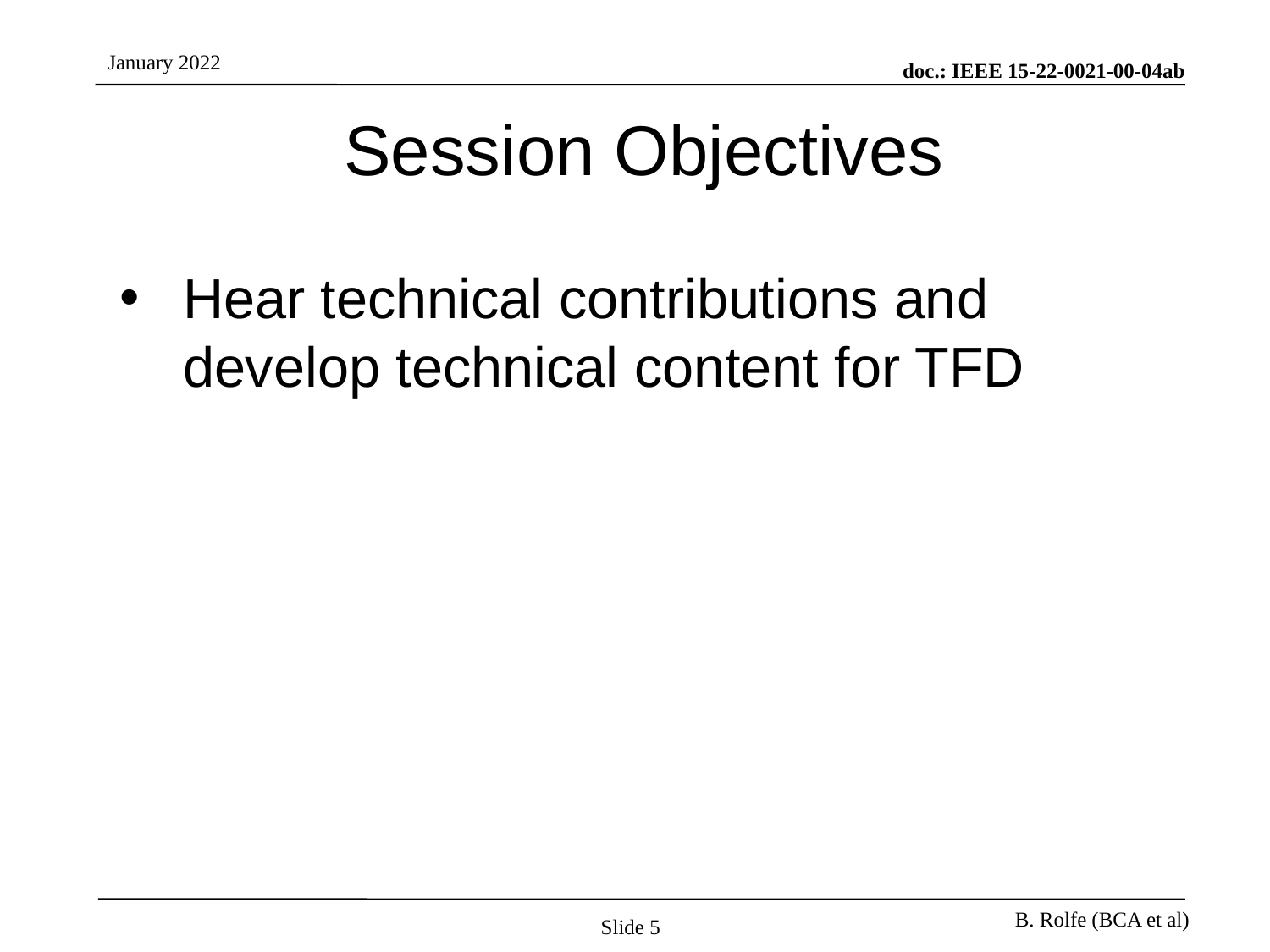

# Session Objectives
Hear technical contributions and develop technical content for TFD

Slide 5